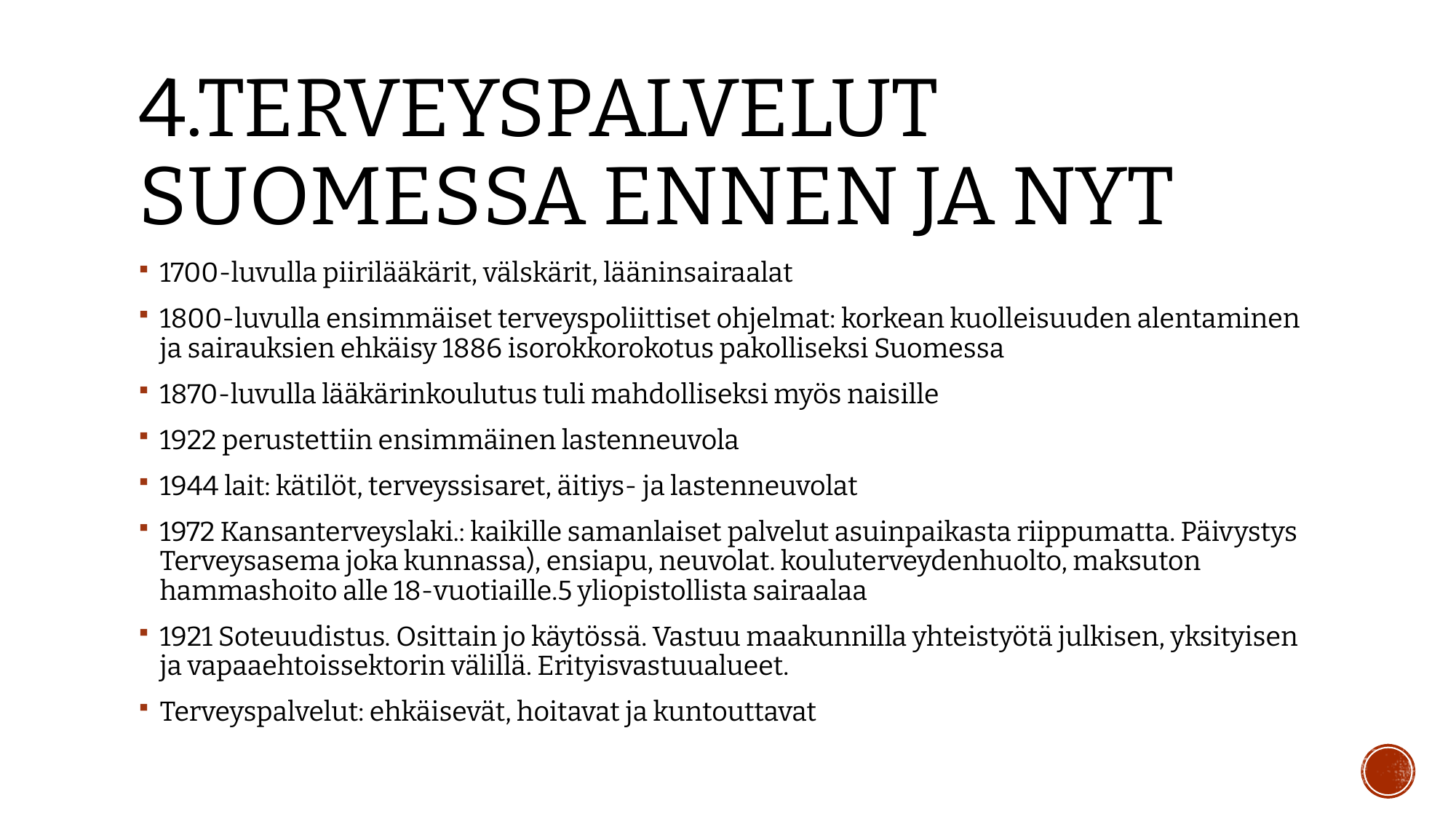

# 4.Terveyspalvelut suomessa ennen ja nyt
1700-luvulla piirilääkärit, välskärit, lääninsairaalat
1800-luvulla ensimmäiset terveyspoliittiset ohjelmat: korkean kuolleisuuden alentaminen ja sairauksien ehkäisy 1886 isorokkorokotus pakolliseksi Suomessa
1870-luvulla lääkärinkoulutus tuli mahdolliseksi myös naisille
1922 perustettiin ensimmäinen lastenneuvola
1944 lait: kätilöt, terveyssisaret, äitiys- ja lastenneuvolat
1972 Kansanterveyslaki.: kaikille samanlaiset palvelut asuinpaikasta riippumatta. Päivystys Terveysasema joka kunnassa), ensiapu, neuvolat. kouluterveydenhuolto, maksuton hammashoito alle 18-vuotiaille.5 yliopistollista sairaalaa
1921 Soteuudistus. Osittain jo käytössä. Vastuu maakunnilla yhteistyötä julkisen, yksityisen ja vapaaehtoissektorin välillä. Erityisvastuualueet.
Terveyspalvelut: ehkäisevät, hoitavat ja kuntouttavat